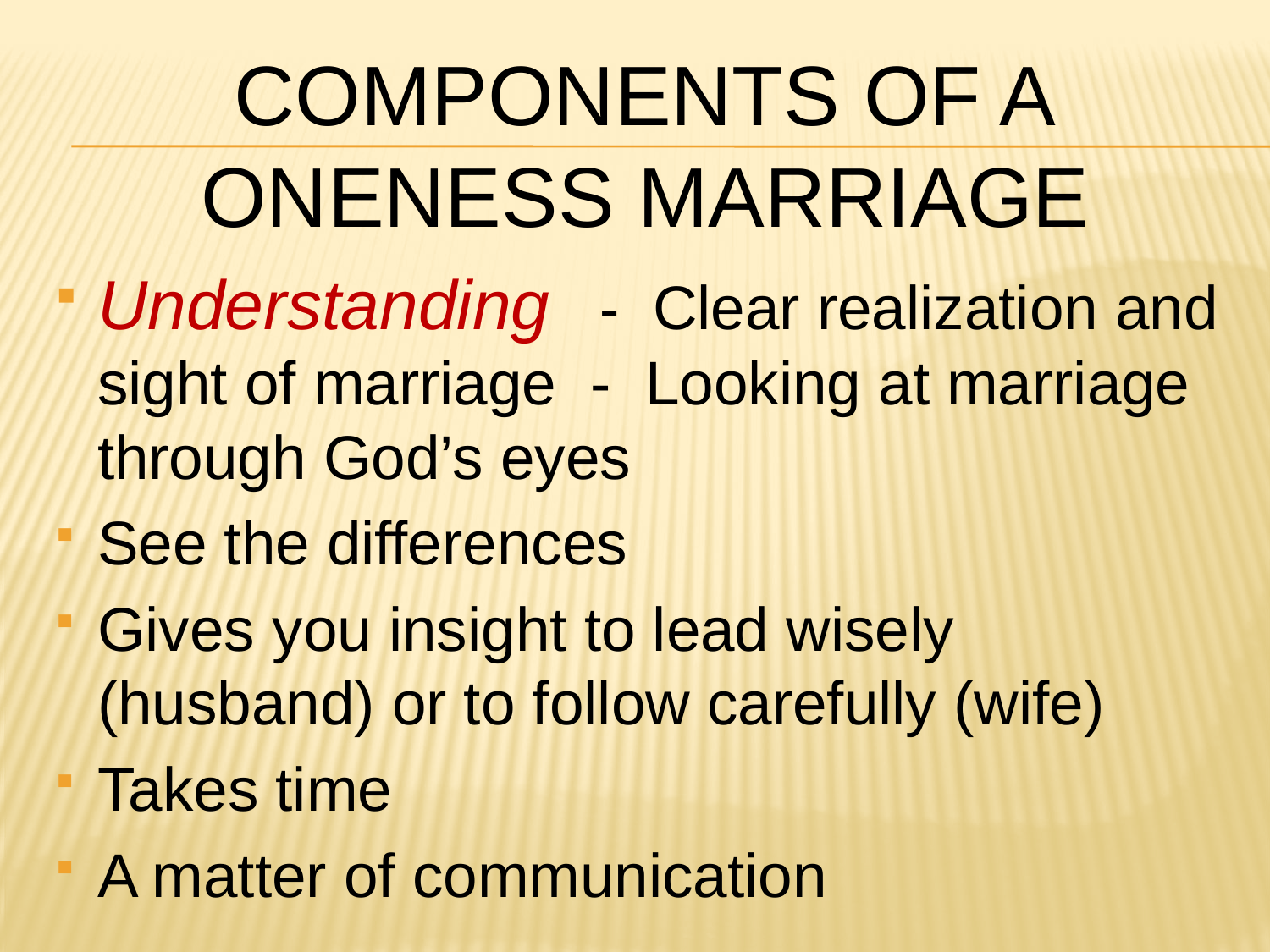

Components of a
ONENESS Marriage
Understanding   -  Clear realization and sight of marriage  -  Looking at marriage through God’s eyes
See the differences
Gives you insight to lead wisely (husband) or to follow carefully (wife)
Takes time
A matter of communication